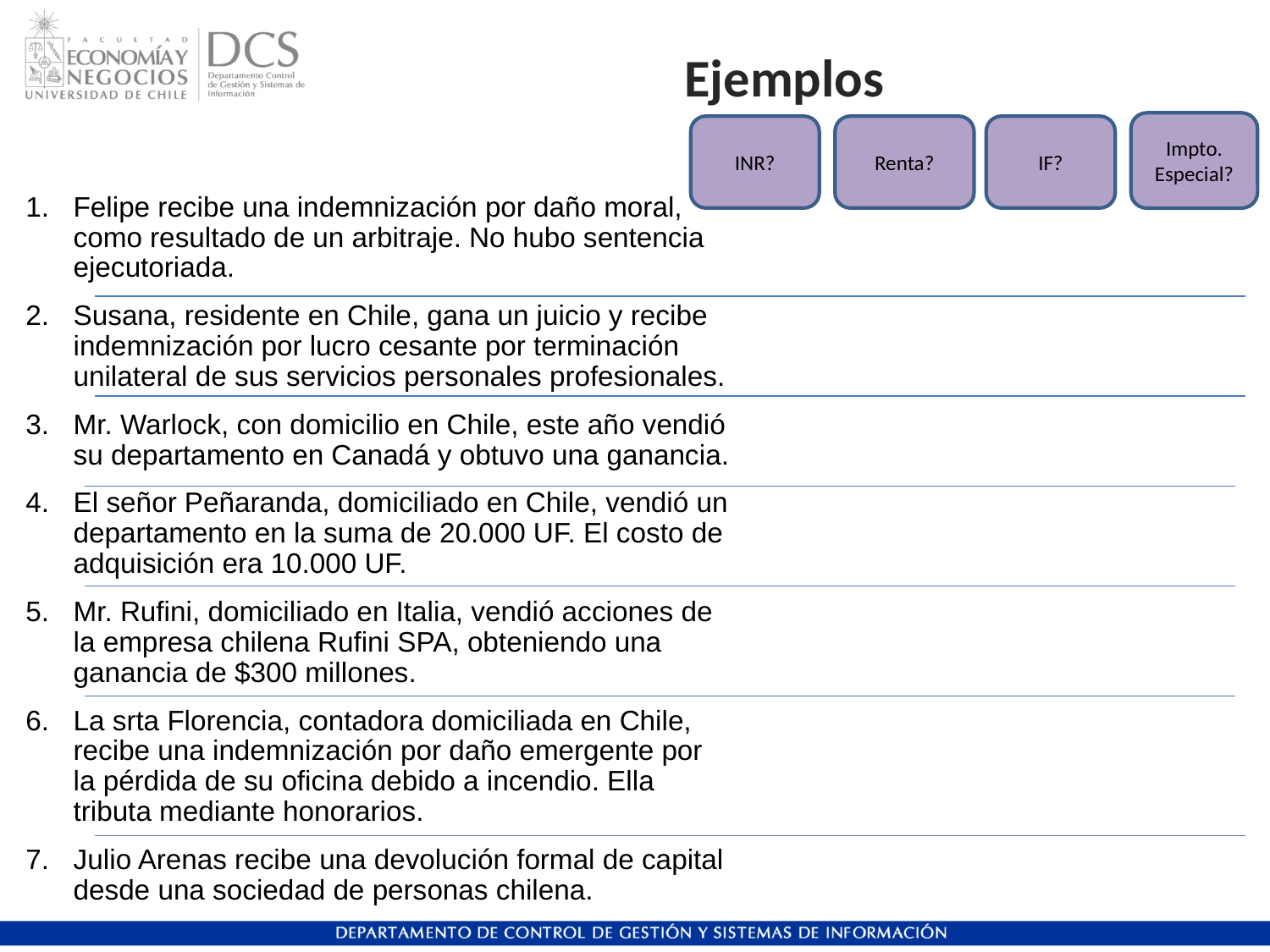

# Ejemplos
Impto. Especial?
INR?
Renta?
IF?
Felipe recibe una indemnización por daño moral, como resultado de un arbitraje. No hubo sentencia ejecutoriada.
Susana, residente en Chile, gana un juicio y recibe indemnización por lucro cesante por terminación unilateral de sus servicios personales profesionales.
Mr. Warlock, con domicilio en Chile, este año vendió su departamento en Canadá y obtuvo una ganancia.
El señor Peñaranda, domiciliado en Chile, vendió un departamento en la suma de 20.000 UF. El costo de adquisición era 10.000 UF.
Mr. Rufini, domiciliado en Italia, vendió acciones de la empresa chilena Rufini SPA, obteniendo una ganancia de $300 millones.
La srta Florencia, contadora domiciliada en Chile, recibe una indemnización por daño emergente por la pérdida de su oficina debido a incendio. Ella tributa mediante honorarios.
Julio Arenas recibe una devolución formal de capital desde una sociedad de personas chilena.